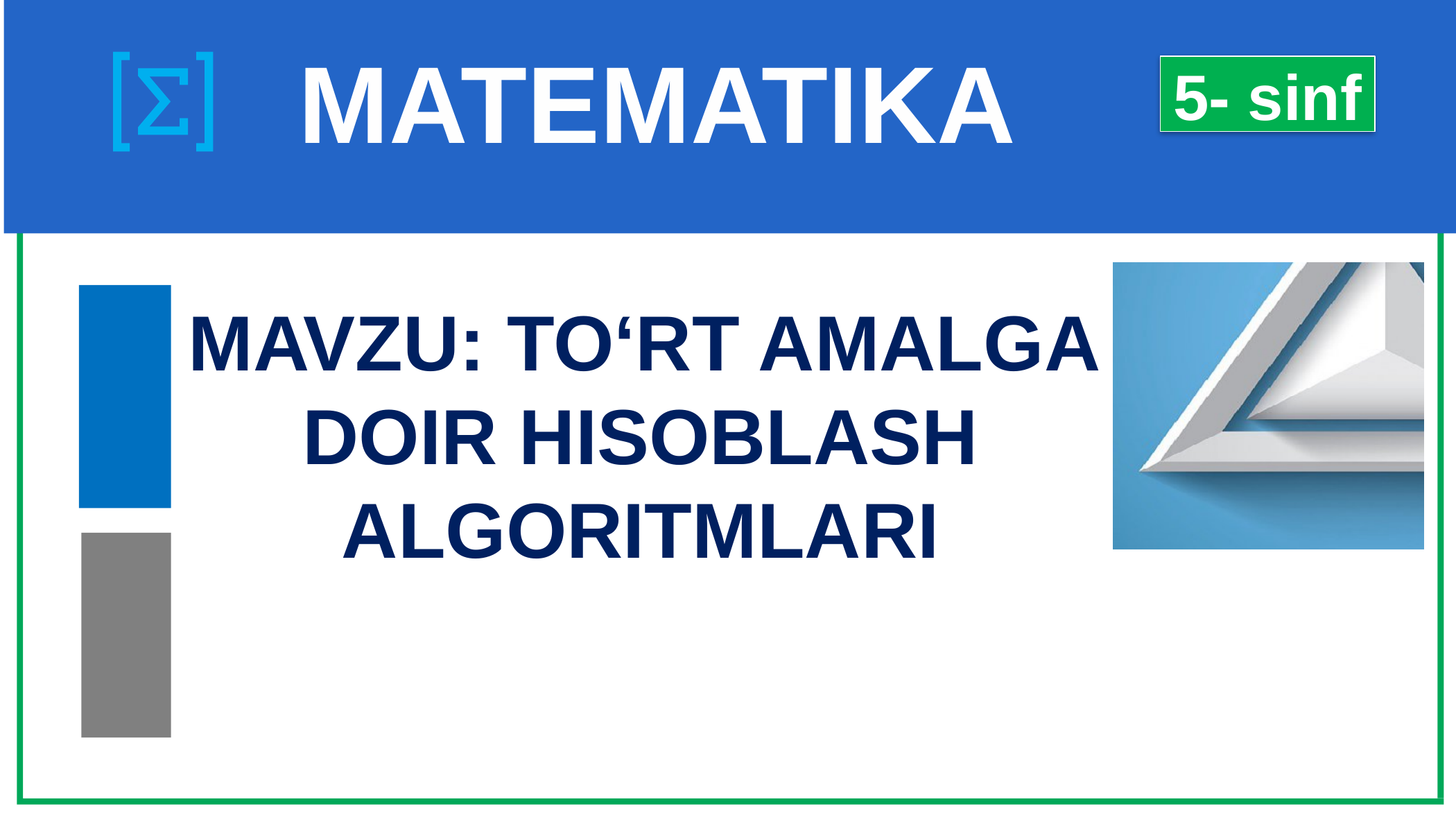

# MATEMATIKA

5- sinf

MAVZU: TO‘RT AMALGA DOIR HISOBLASH ALGORITMLARI